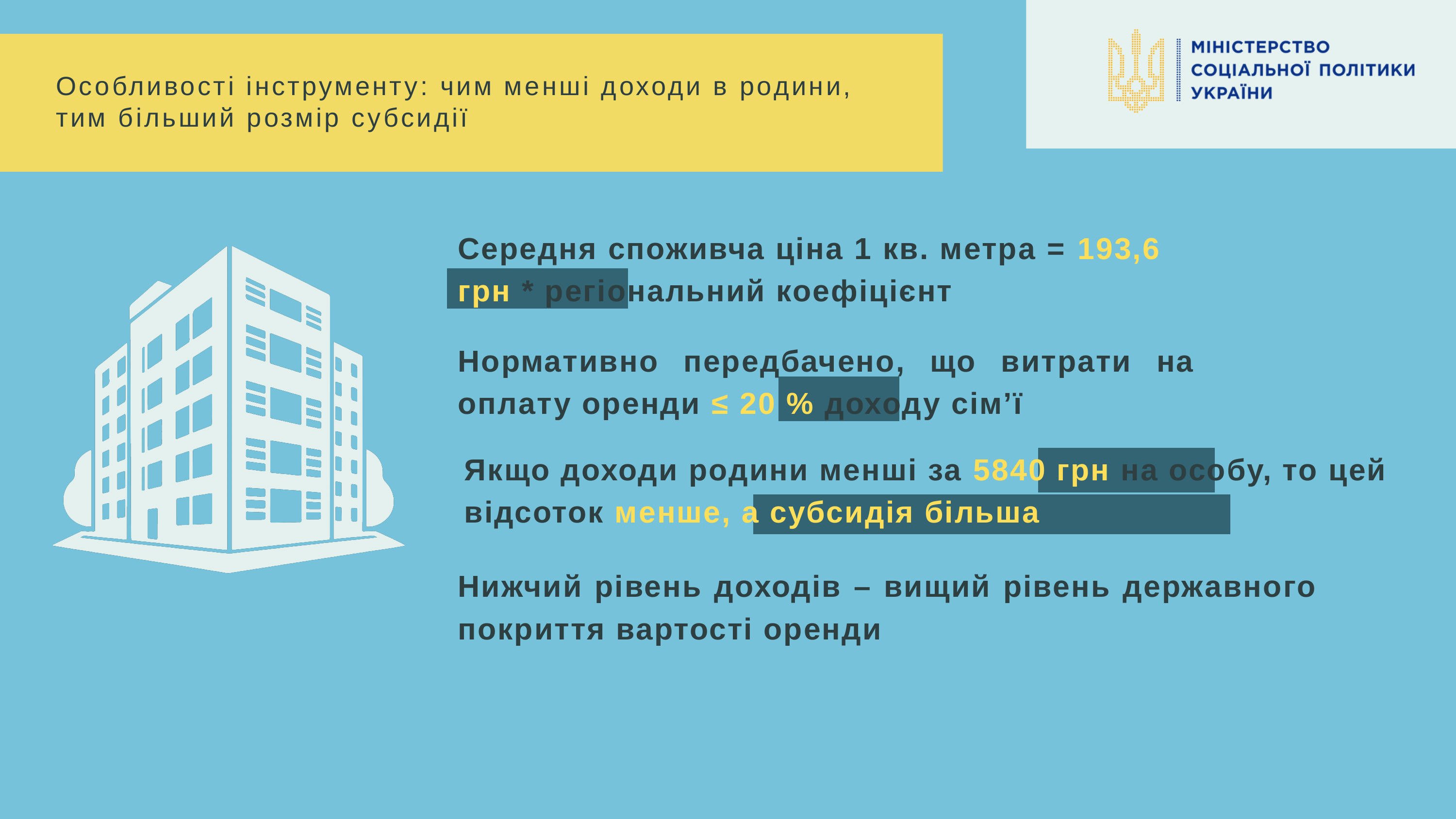

Особливості інструменту: чим менші доходи в родини, тим більший розмір субсидії

Середня споживча ціна 1 кв. метра = 193,6 грн * регіональний коефіцієнт

Нормативно передбачено, що витрати на оплату оренди ≤ 20 % доходу сім’ї

Якщо доходи родини менші за 5840 грн на особу, то цей відсоток менше, а субсидія більша

Нижчий рівень доходів – вищий рівень державного покриття вартості оренди